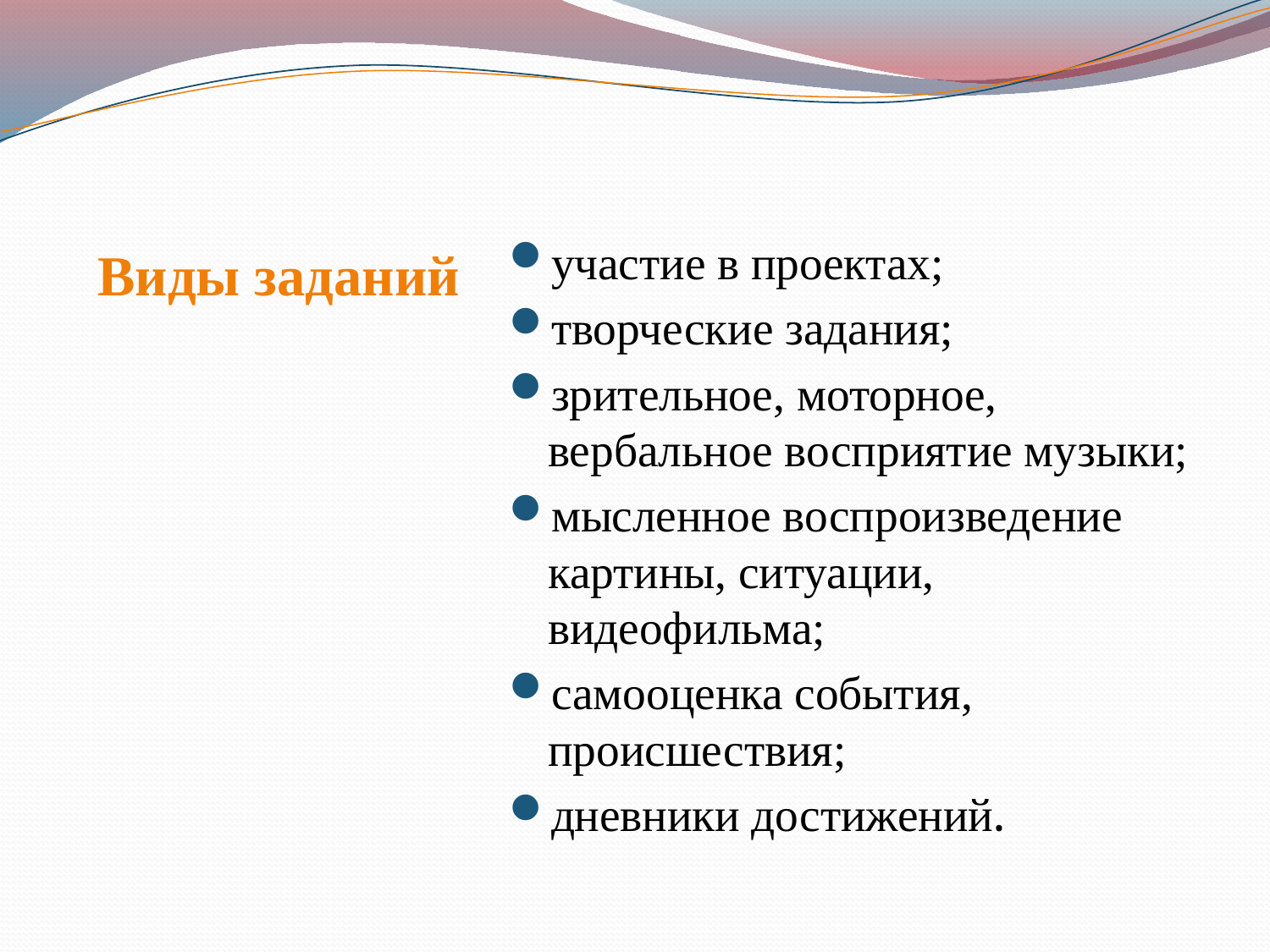

Виды заданий
участие в проектах;
творческие задания;
зрительное, моторное, вербальное восприятие музыки;
мысленное воспроизведение картины, ситуации, видеофильма;
самооценка события, происшествия;
дневники достижений.